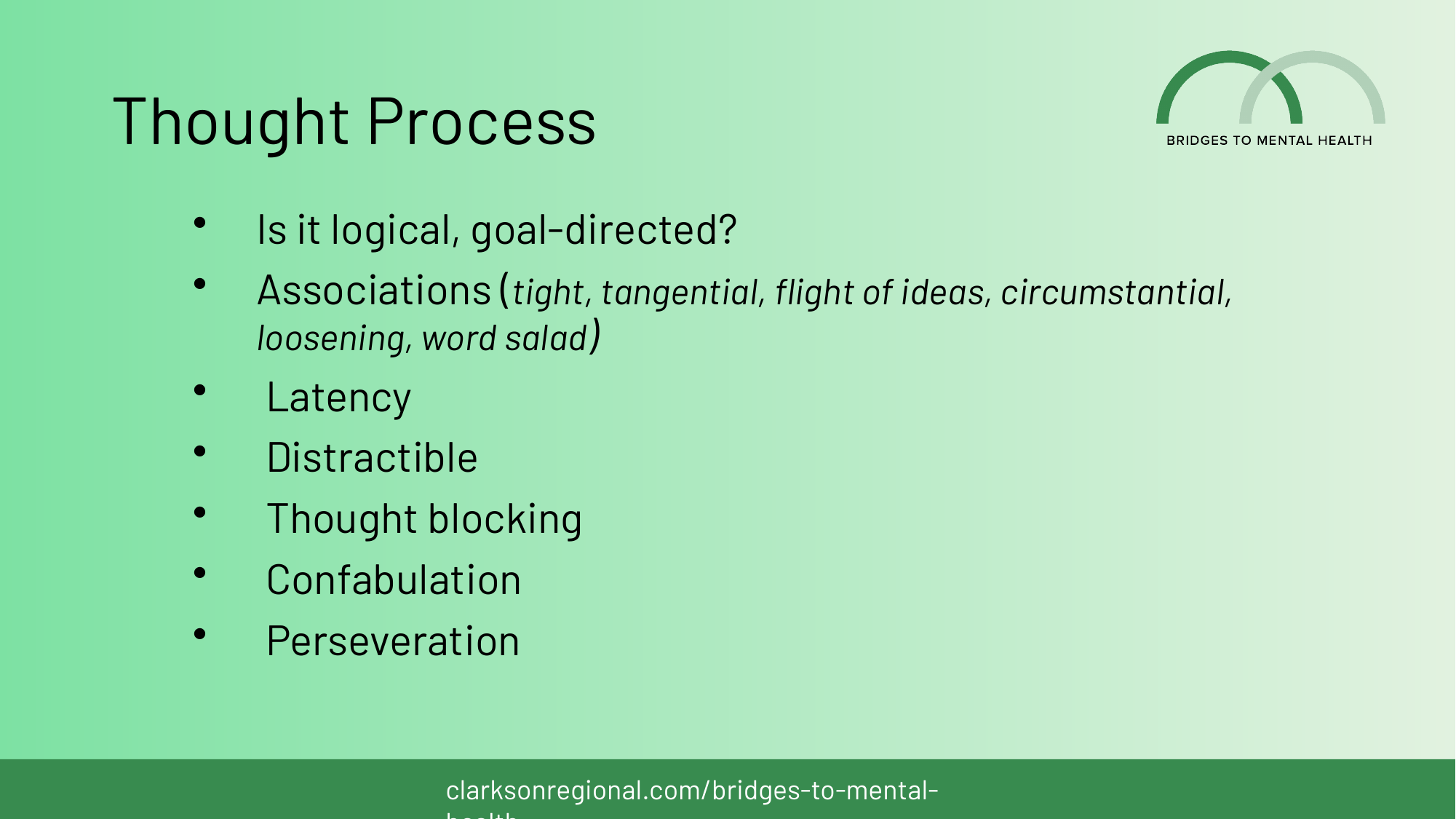

# Thought Process
Is it logical, goal-directed?
Associations (tight, tangential, flight of ideas, circumstantial, loosening, word salad)
Latency
Distractible
Thought blocking
Confabulation
Perseveration